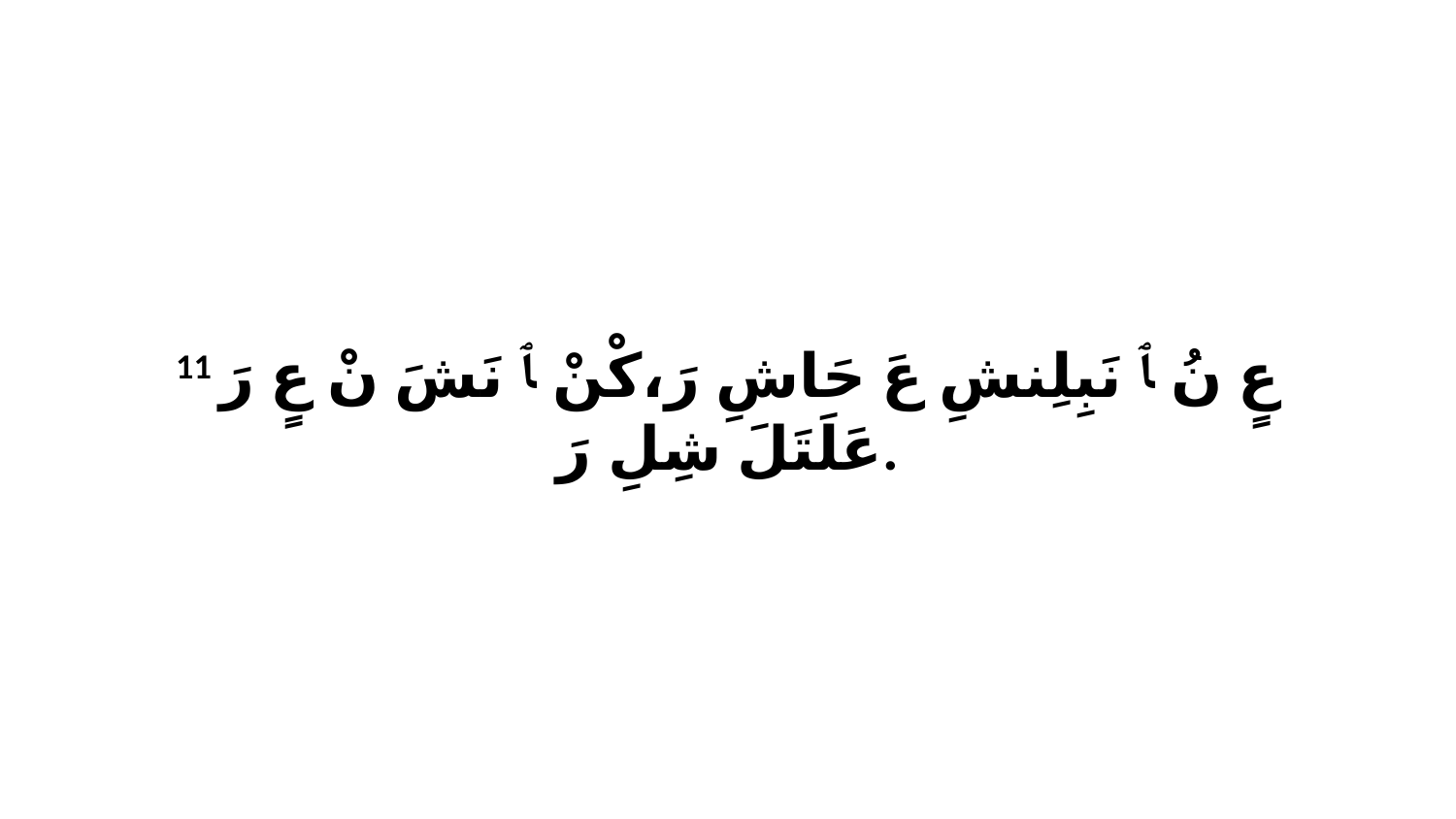

11 عٍ نُ ﭑ نَبِلِنشِ عَ حَاشِ رَ،كْنْ ﭑ نَشَ نْ عٍ رَ عَلَتَلَ شِلِ رَ.